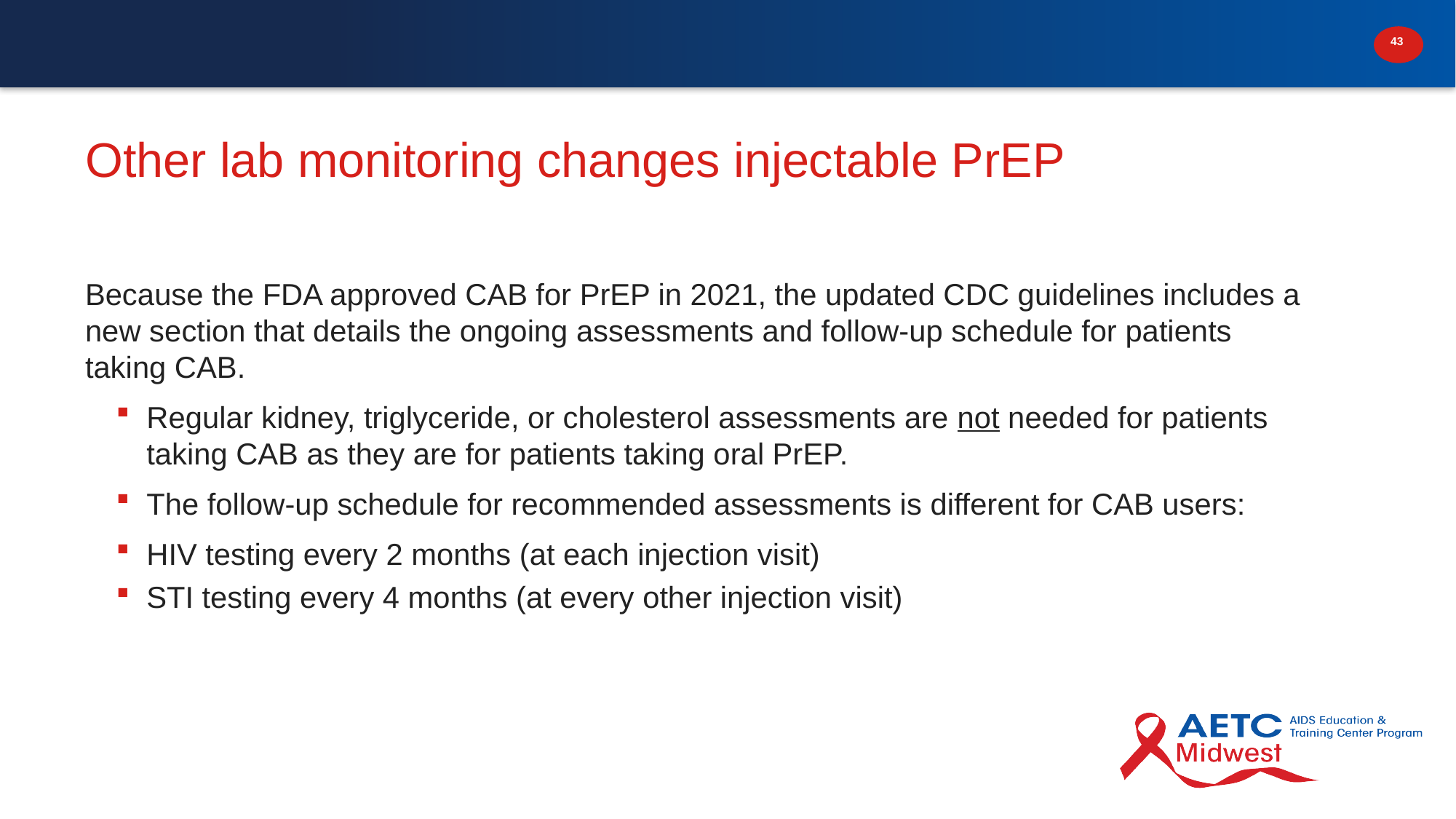

# Other lab monitoring changes injectable PrEP
Because the FDA approved CAB for PrEP in 2021, the updated CDC guidelines includes a new section that details the ongoing assessments and follow-up schedule for patients taking CAB.
Regular kidney, triglyceride, or cholesterol assessments are not needed for patients taking CAB as they are for patients taking oral PrEP.
The follow-up schedule for recommended assessments is different for CAB users:
HIV testing every 2 months (at each injection visit)
STI testing every 4 months (at every other injection visit)